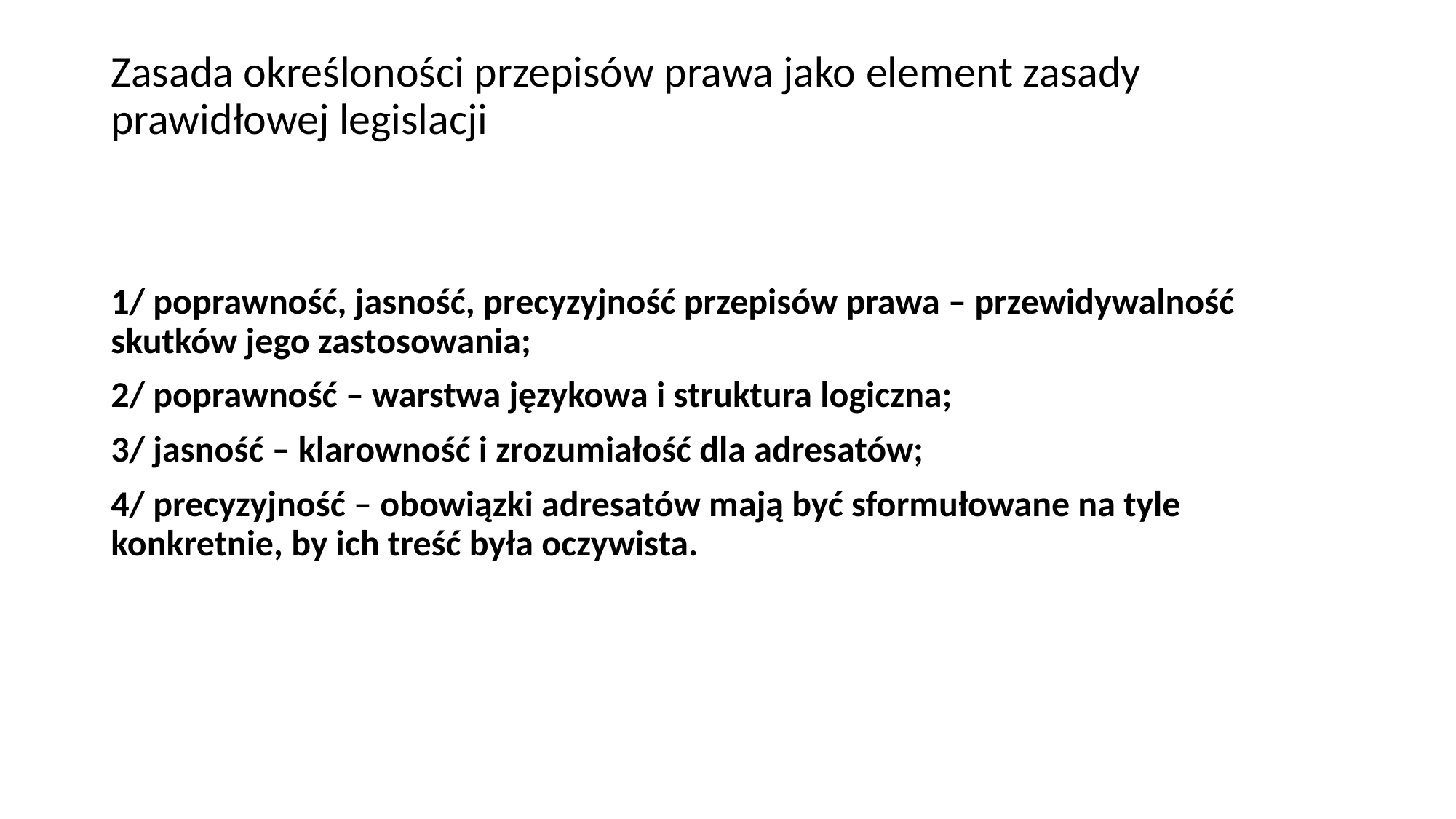

# Zasada określoności przepisów prawa jako element zasady prawidłowej legislacji

1/ poprawność, jasność, precyzyjność przepisów prawa – przewidywalność skutków jego zastosowania;
2/ poprawność – warstwa językowa i struktura logiczna;
3/ jasność – klarowność i zrozumiałość dla adresatów;
4/ precyzyjność – obowiązki adresatów mają być sformułowane na tyle konkretnie, by ich treść była oczywista.